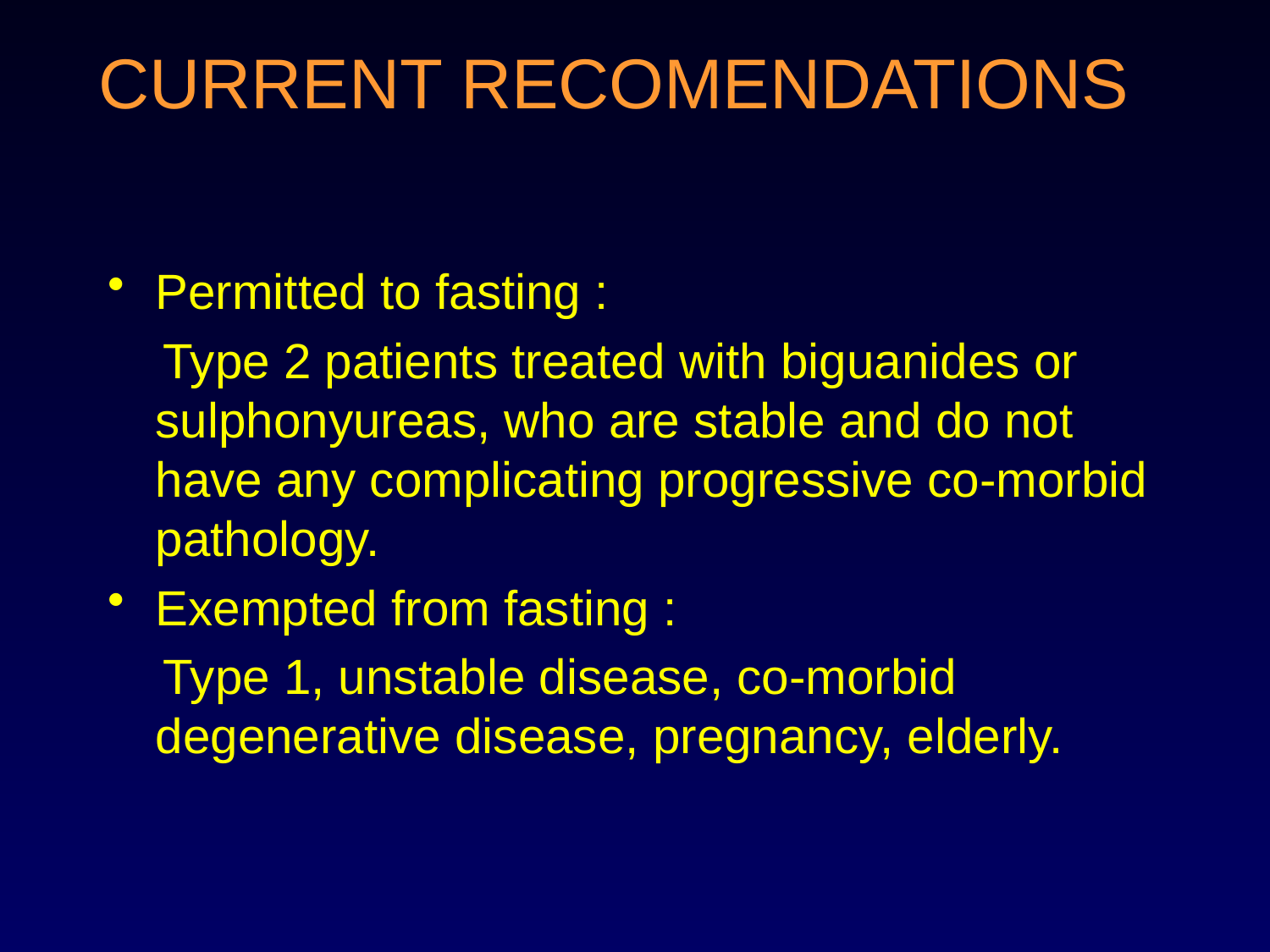

# CURRENT RECOMENDATIONS
Permitted to fasting :
    Type 2 patients treated with biguanides or sulphonyureas, who are stable and do not have any complicating progressive co-morbid pathology.
Exempted from fasting :
    Type 1, unstable disease, co-morbid degenerative disease, pregnancy, elderly.